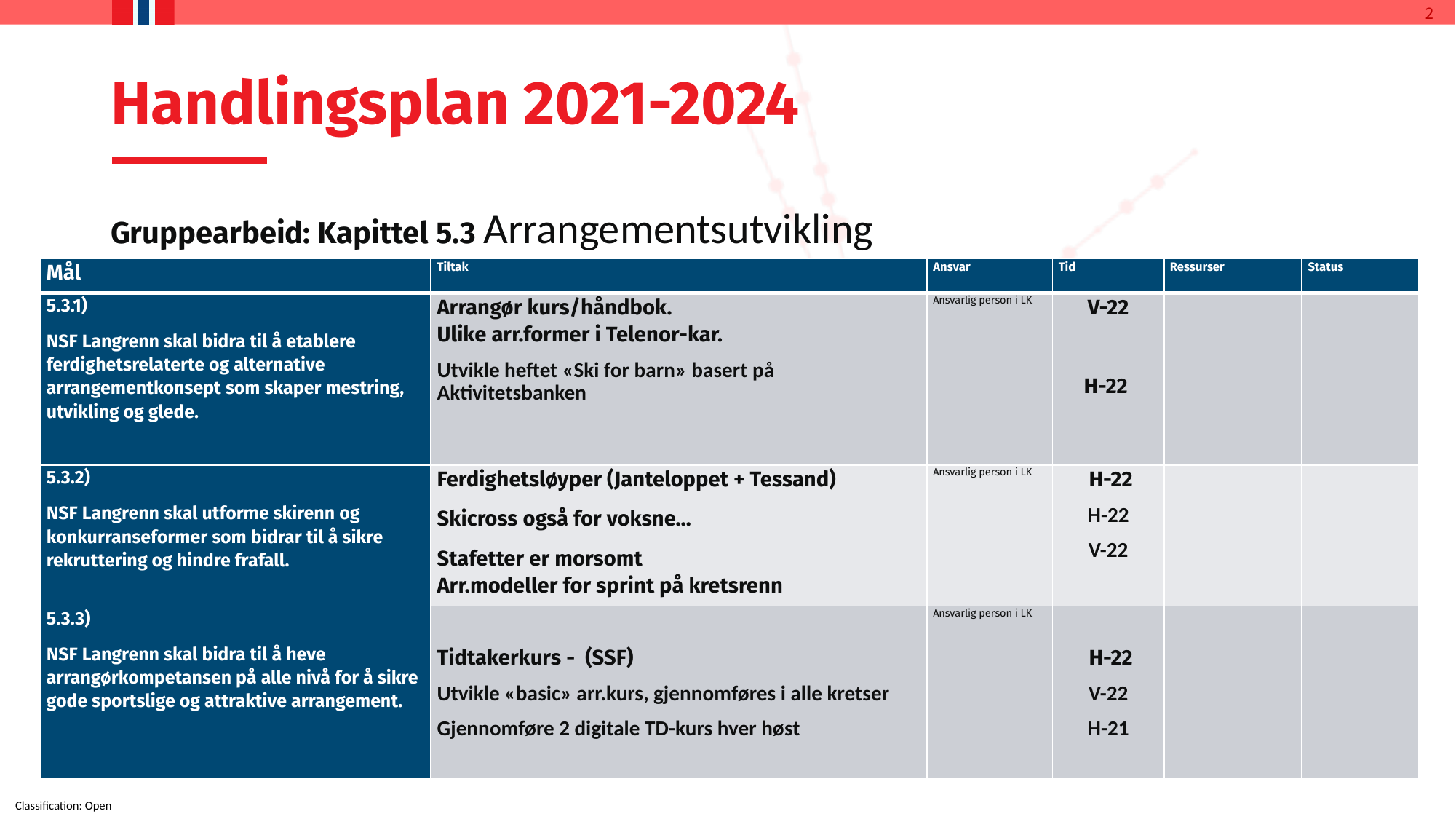

# Handlingsplan 2021-2024

Gruppearbeid: Kapittel 5.3 Arrangementsutvikling
| Mål | Tiltak | Ansvar | Tid | Ressurser | Status |
| --- | --- | --- | --- | --- | --- |
| 5.3.1) NSF Langrenn skal bidra til å etablere ferdighetsrelaterte og alternative arrangementkonsept som skaper mestring, utvikling og glede. | Arrangør kurs/håndbok. Ulike arr.former i Telenor-kar. Utvikle heftet «Ski for barn» basert på Aktivitetsbanken | Ansvarlig person i LK | V-22 H-22 |  |  |
| 5.3.2) NSF Langrenn skal utforme skirenn og konkurranseformer som bidrar til å sikre rekruttering og hindre frafall. | Ferdighetsløyper (Janteloppet + Tessand) Skicross også for voksne… Stafetter er morsomt  Arr.modeller for sprint på kretsrenn | Ansvarlig person i LK | H-22 H-22 V-22 |  |  |
| 5.3.3) NSF Langrenn skal bidra til å heve arrangørkompetansen på alle nivå for å sikre gode sportslige og attraktive arrangement. | Tidtakerkurs - (SSF) Utvikle «basic» arr.kurs, gjennomføres i alle kretser Gjennomføre 2 digitale TD-kurs hver høst | Ansvarlig person i LK | H-22 V-22 H-21 |  |  |